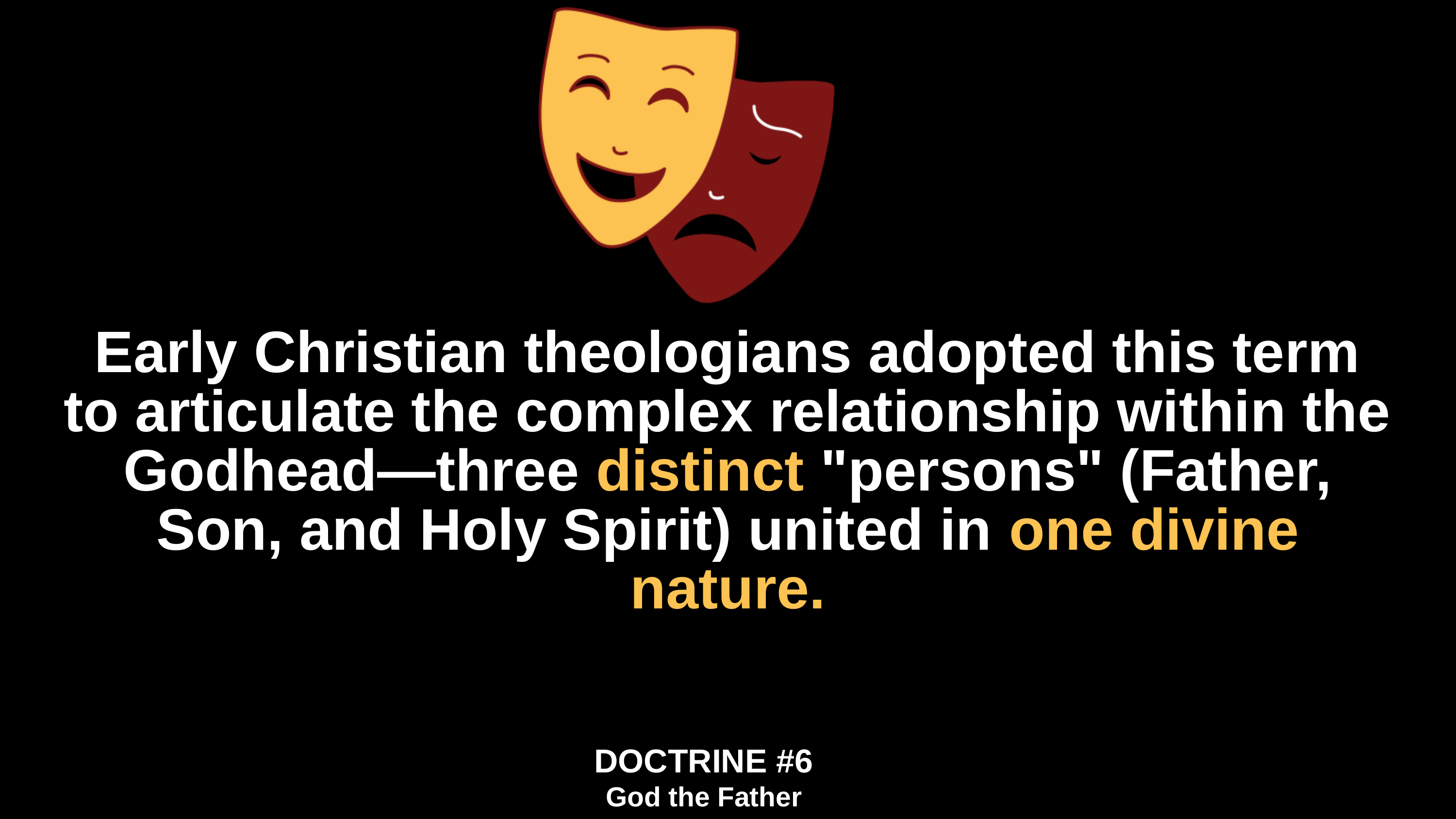

Early Christian theologians adopted this term to articulate the complex relationship within the Godhead—three distinct "persons" (Father, Son, and Holy Spirit) united in one divine nature.
DOCTRINE #6
God the Father